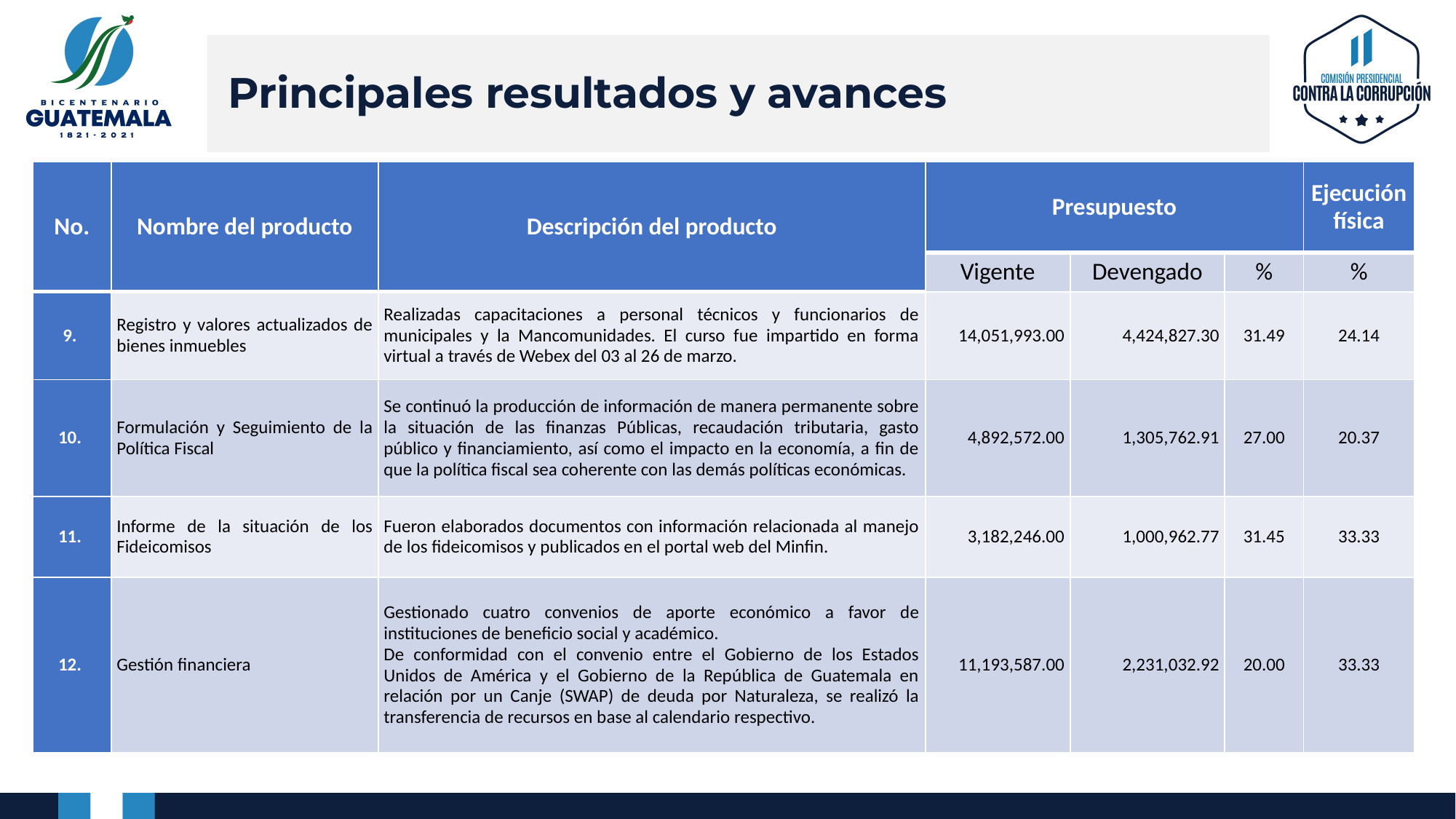

Principales resultados y avances
| No. | Nombre del producto | Descripción del producto | Presupuesto |  |  | Ejecución física |
| --- | --- | --- | --- | --- | --- | --- |
|  |  |  | Vigente | Devengado | % | % |
| 9. | Registro y valores actualizados de bienes inmuebles | Realizadas capacitaciones a personal técnicos y funcionarios de municipales y la Mancomunidades. El curso fue impartido en forma virtual a través de Webex del 03 al 26 de marzo. | 14,051,993.00 | 4,424,827.30 | 31.49 | 24.14 |
| 10. | Formulación y Seguimiento de la Política Fiscal | Se continuó la producción de información de manera permanente sobre la situación de las finanzas Públicas, recaudación tributaria, gasto público y financiamiento, así como el impacto en la economía, a fin de que la política fiscal sea coherente con las demás políticas económicas. | 4,892,572.00 | 1,305,762.91 | 27.00 | 20.37 |
| 11. | Informe de la situación de los Fideicomisos | Fueron elaborados documentos con información relacionada al manejo de los fideicomisos y publicados en el portal web del Minfin. | 3,182,246.00 | 1,000,962.77 | 31.45 | 33.33 |
| 12. | Gestión financiera | Gestionado cuatro convenios de aporte económico a favor de instituciones de beneficio social y académico. De conformidad con el convenio entre el Gobierno de los Estados Unidos de América y el Gobierno de la República de Guatemala en relación por un Canje (SWAP) de deuda por Naturaleza, se realizó la transferencia de recursos en base al calendario respectivo. | 11,193,587.00 | 2,231,032.92 | 20.00 | 33.33 |